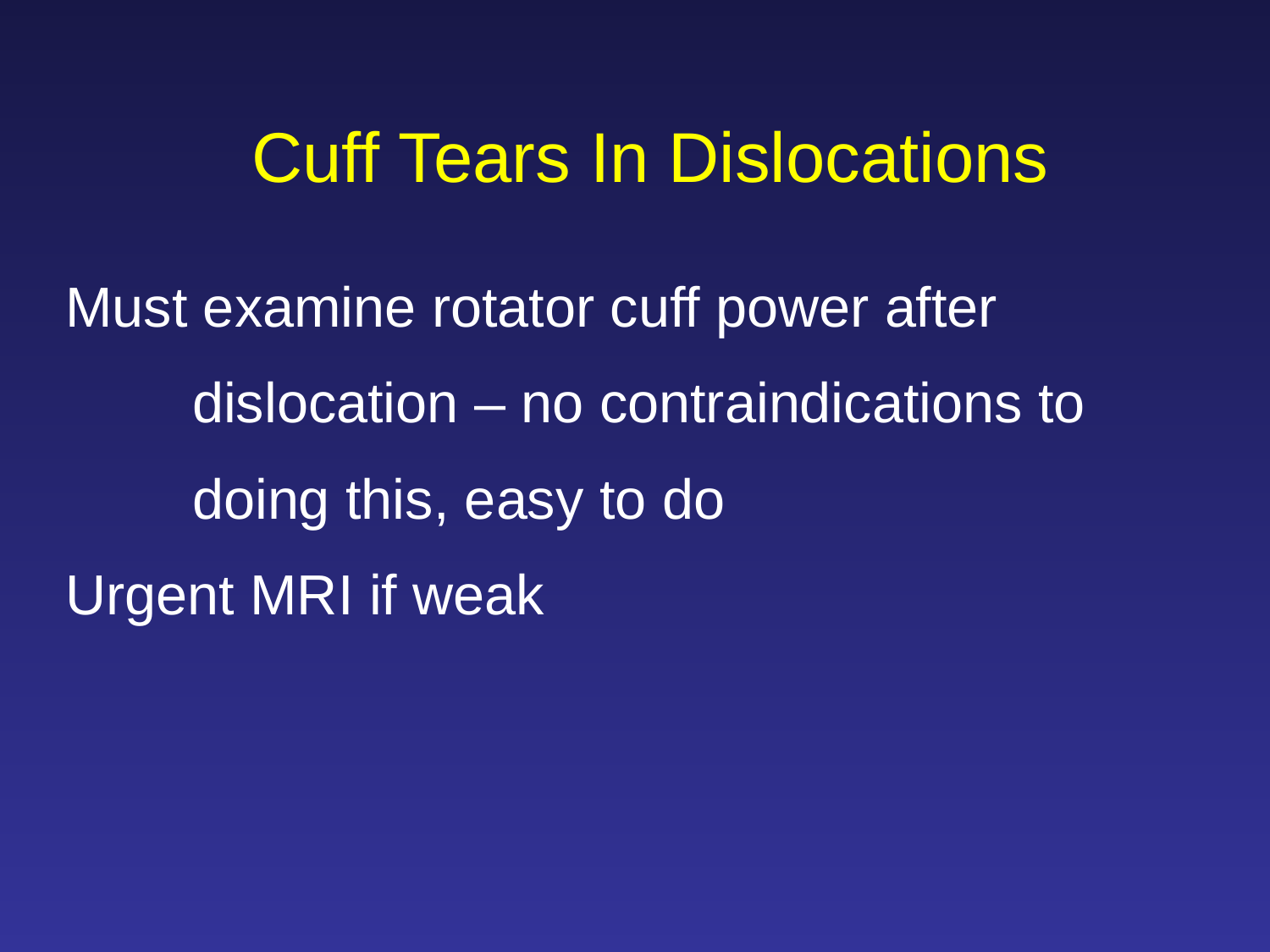

Cuff Tears In Dislocations
Must examine rotator cuff power after
	dislocation – no contraindications to
	doing this, easy to do
Urgent MRI if weak